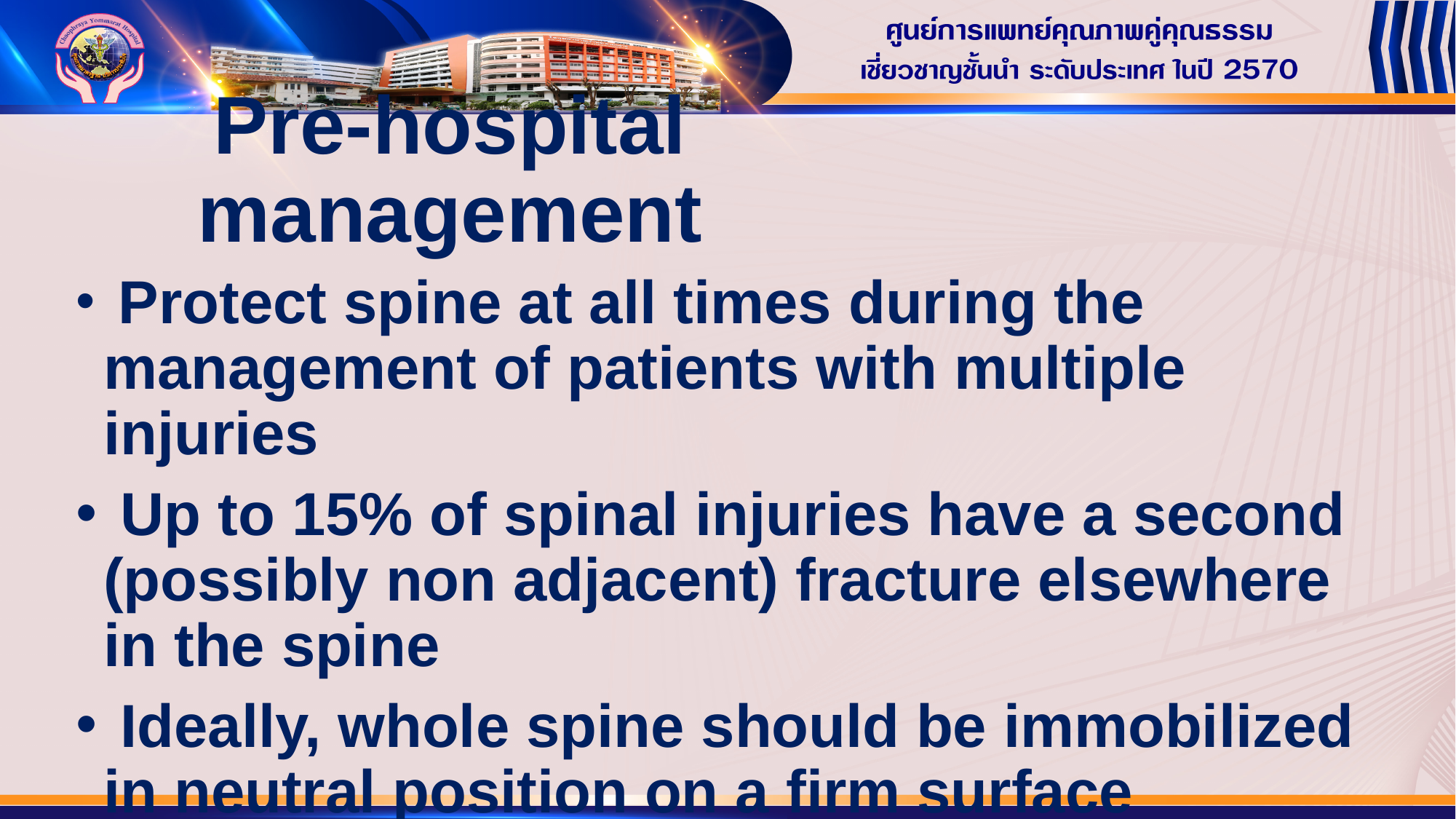

Pre-hospital management
 Protect spine at all times during the management of patients with multiple injuries
 Up to 15% of spinal injuries have a second (possibly non adjacent) fracture elsewhere in the spine
 Ideally, whole spine should be immobilized in neutral position on a firm surface